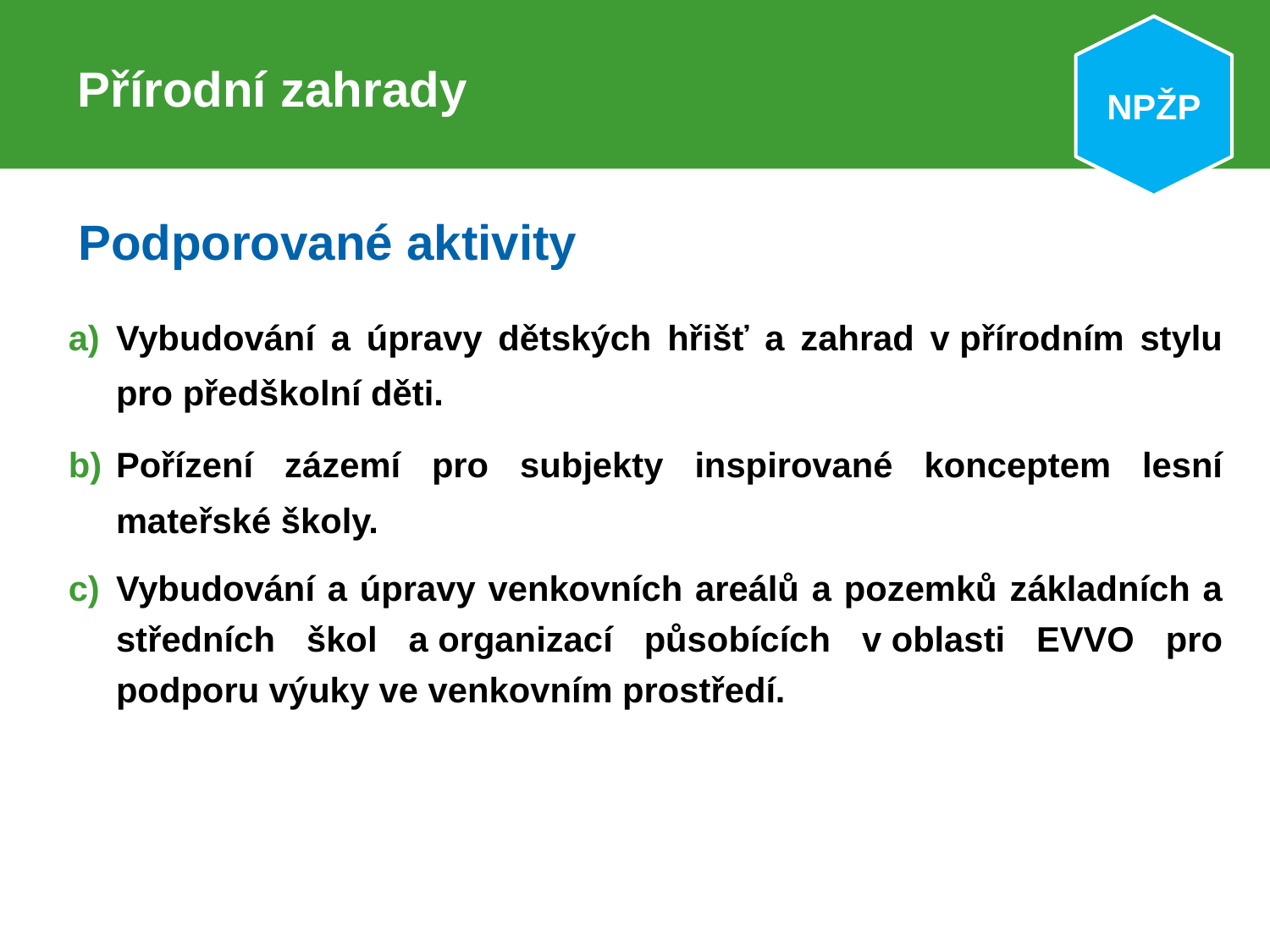

NPŽP
# Přírodní zahrady
Podporované aktivity
Vybudování a úpravy dětských hřišť a zahrad v přírodním stylu pro předškolní děti.
Pořízení zázemí pro subjekty inspirované konceptem lesní mateřské školy.
Vybudování a úpravy venkovních areálů a pozemků základních a středních škol a organizací působících v oblasti EVVO pro podporu výuky ve venkovním prostředí.